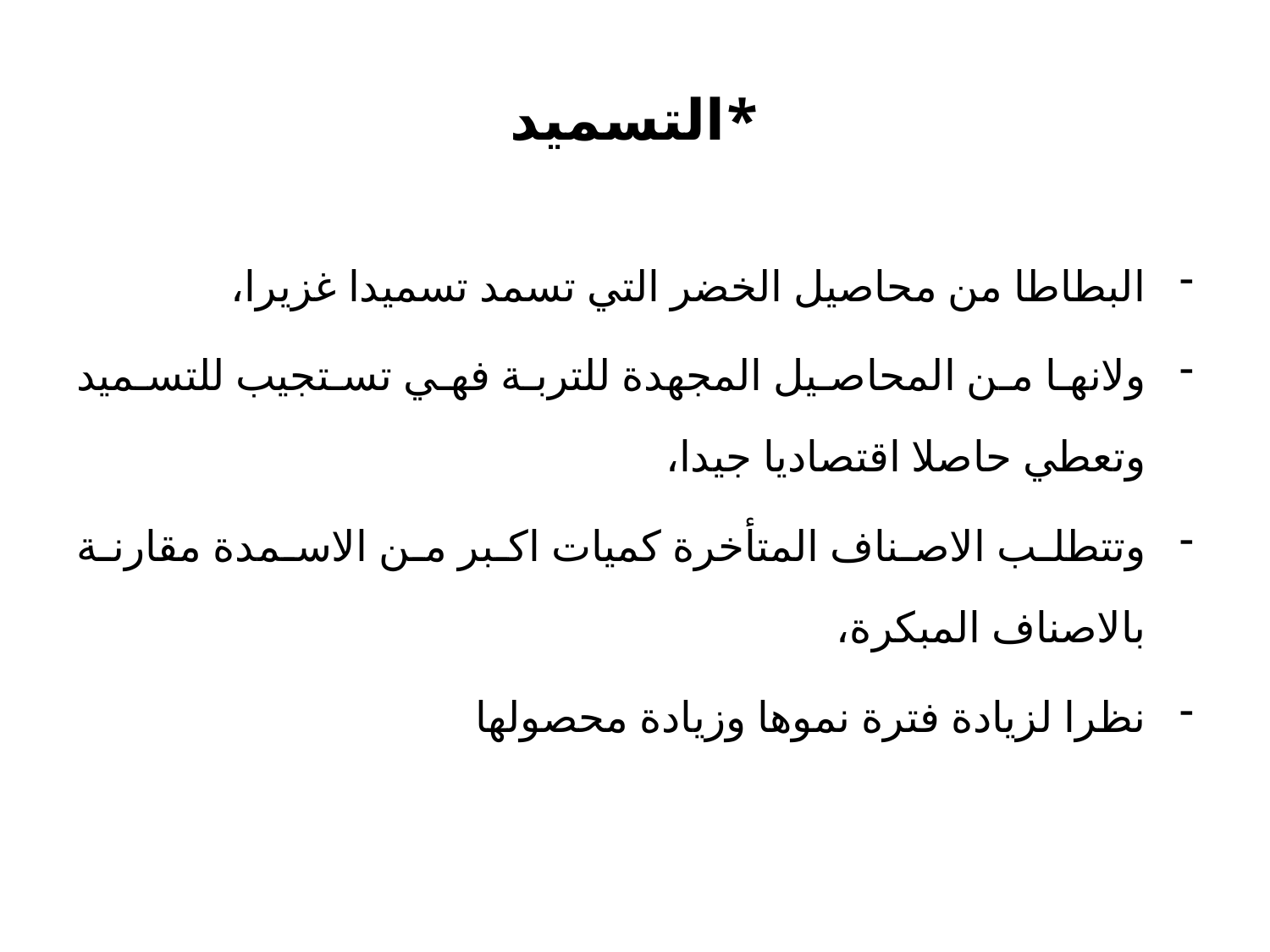

# *التسميد
البطاطا من محاصيل الخضر التي تسمد تسميدا غزيرا،
ولانها من المحاصيل المجهدة للتربة فهي تستجيب للتسميد وتعطي حاصلا اقتصاديا جيدا،
وتتطلب الاصناف المتأخرة كميات اكبر من الاسمدة مقارنة بالاصناف المبكرة،
نظرا لزيادة فترة نموها وزيادة محصولها